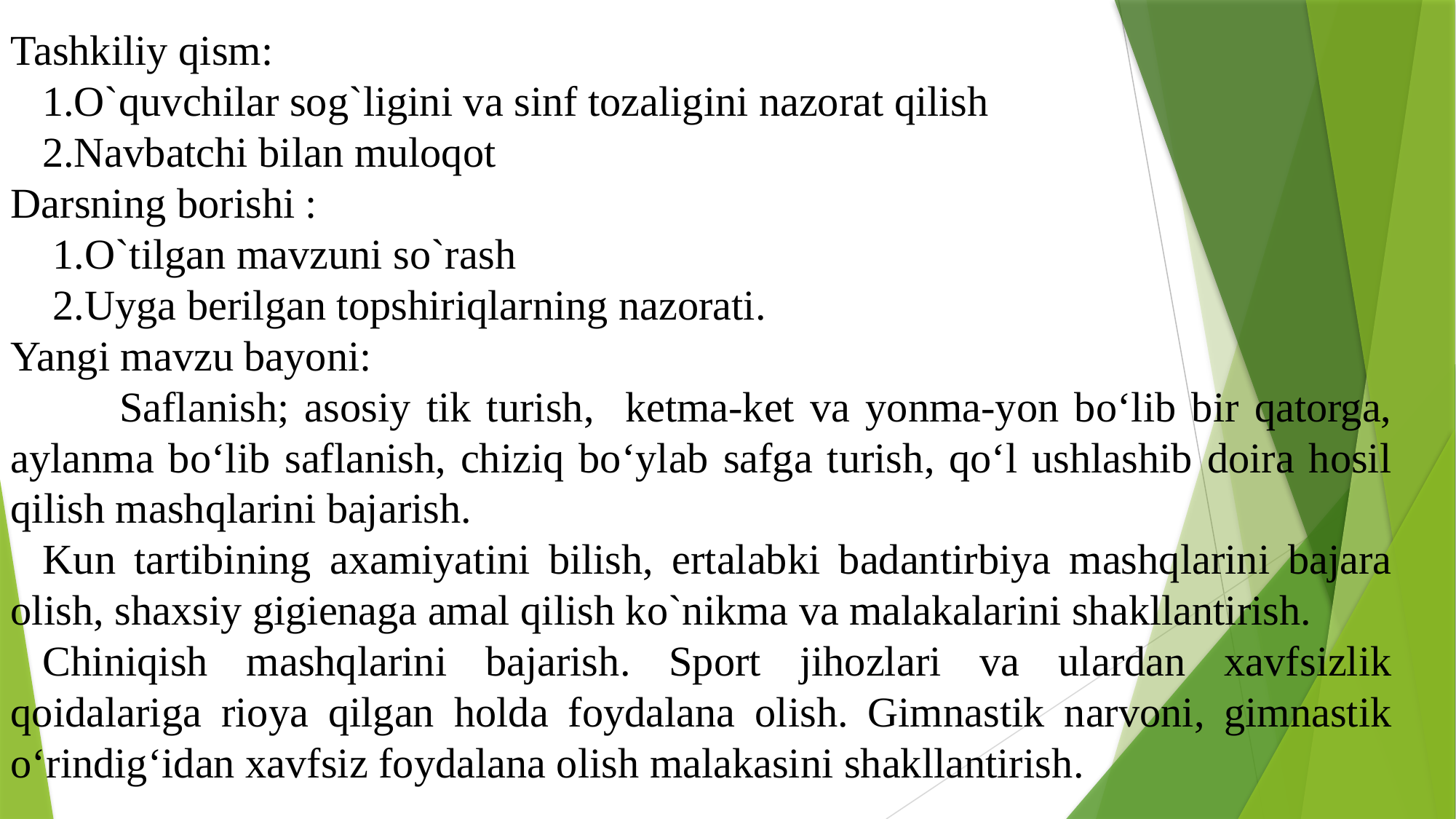

Tashkiliy qism:
   1.O`quvchilar sog`ligini va sinf tozaligini nazorat qilish
   2.Navbatchi bilan muloqot
Darsning borishi :
    1.O`tilgan mavzuni so`rash
    2.Uyga berilgan topshiriqlarning nazorati.
Yangi mavzu bayoni:
       Saflanish; asosiy tik turish,  ketma-ket va yonma-yon bo‘lib bir qatorga, aylanma bo‘lib saflanish, chiziq bo‘ylab safga turish, qo‘l ushlashib doira hosil qilish mashqlarini bajarish.
Kun tartibining axamiyatini bilish, ertalabki badantirbiya mashqlarini bajara olish, shaxsiy gigienaga amal qilish ko`nikma va malakalarini shakllantirish.
Chiniqish mashqlarini bajarish. Sport jihozlari va ulardan xavfsizlik qoidalariga rioya qilgan holda foydalana olish. Gimnastik narvoni, gimnastik o‘rindig‘idan xavfsiz foydalana olish malakasini shakllantirish.